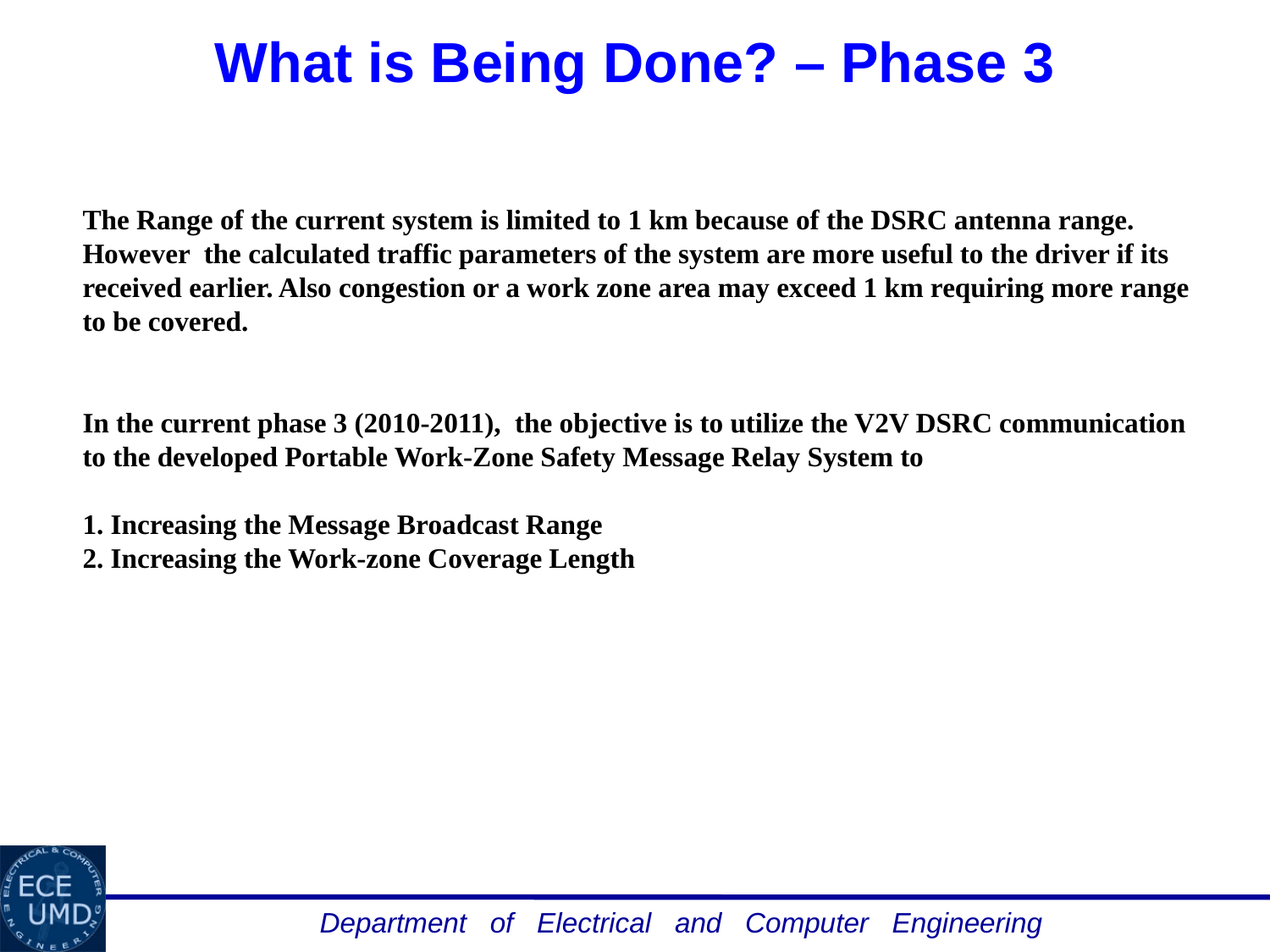

What is Being Done? – Phase 3
The Range of the current system is limited to 1 km because of the DSRC antenna range. However  the calculated traffic parameters of the system are more useful to the driver if its received earlier. Also congestion or a work zone area may exceed 1 km requiring more range to be covered.

In the current phase 3 (2010-2011),  the objective is to utilize the V2V DSRC communication to the developed Portable Work-Zone Safety Message Relay System to

1. Increasing the Message Broadcast Range
2. Increasing the Work-zone Coverage Length